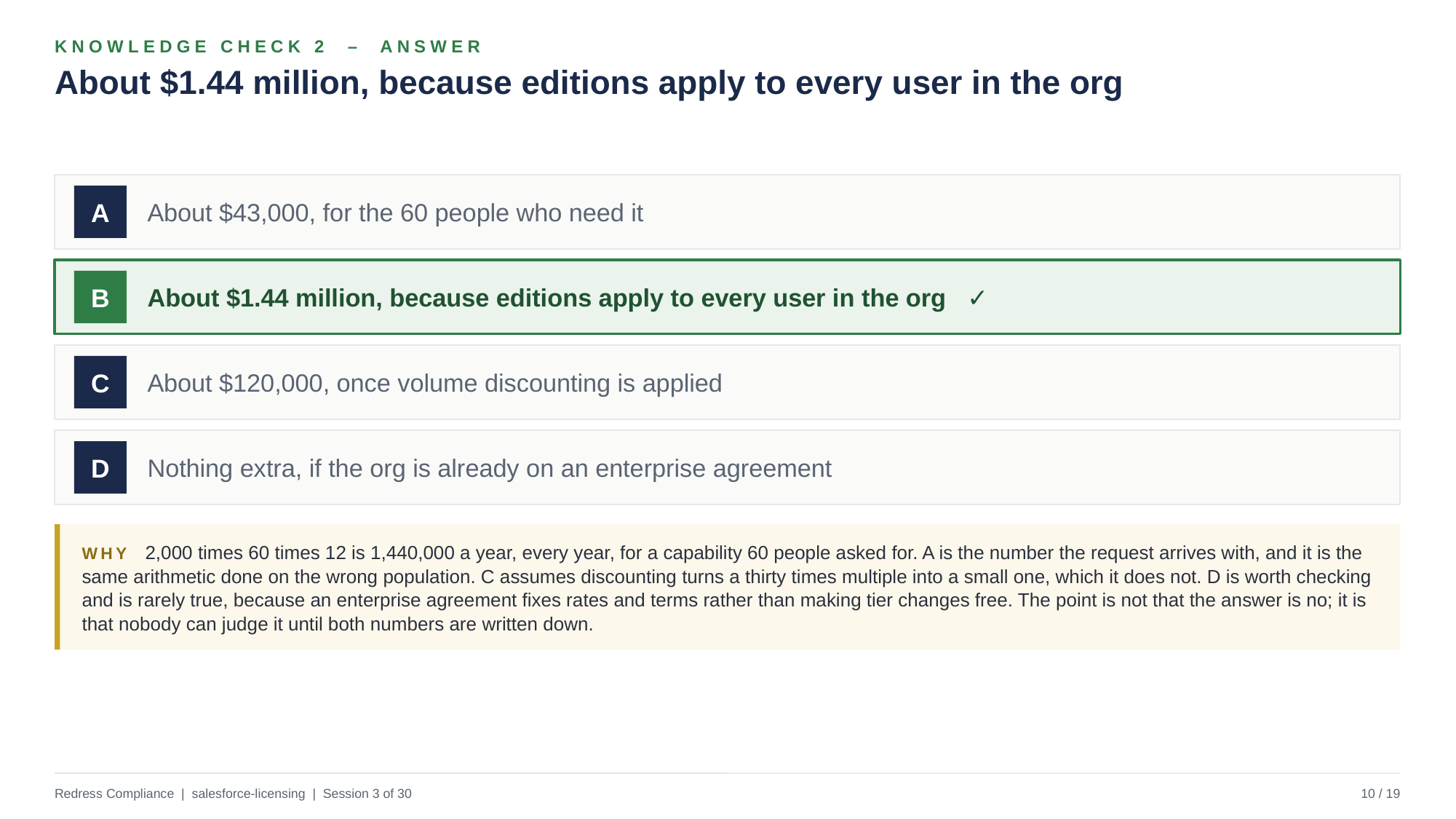

KNOWLEDGE CHECK 2  –  ANSWER
About $1.44 million, because editions apply to every user in the org

About $43,000, for the 60 people who need it

A

About $1.44 million, because editions apply to every user in the org   ✓

B

About $120,000, once volume discounting is applied

C

Nothing extra, if the org is already on an enterprise agreement

D

WHY  2,000 times 60 times 12 is 1,440,000 a year, every year, for a capability 60 people asked for. A is the number the request arrives with, and it is the same arithmetic done on the wrong population. C assumes discounting turns a thirty times multiple into a small one, which it does not. D is worth checking and is rarely true, because an enterprise agreement fixes rates and terms rather than making tier changes free. The point is not that the answer is no; it is that nobody can judge it until both numbers are written down.

Redress Compliance  |  salesforce-licensing  |  Session 3 of 30
10 / 19